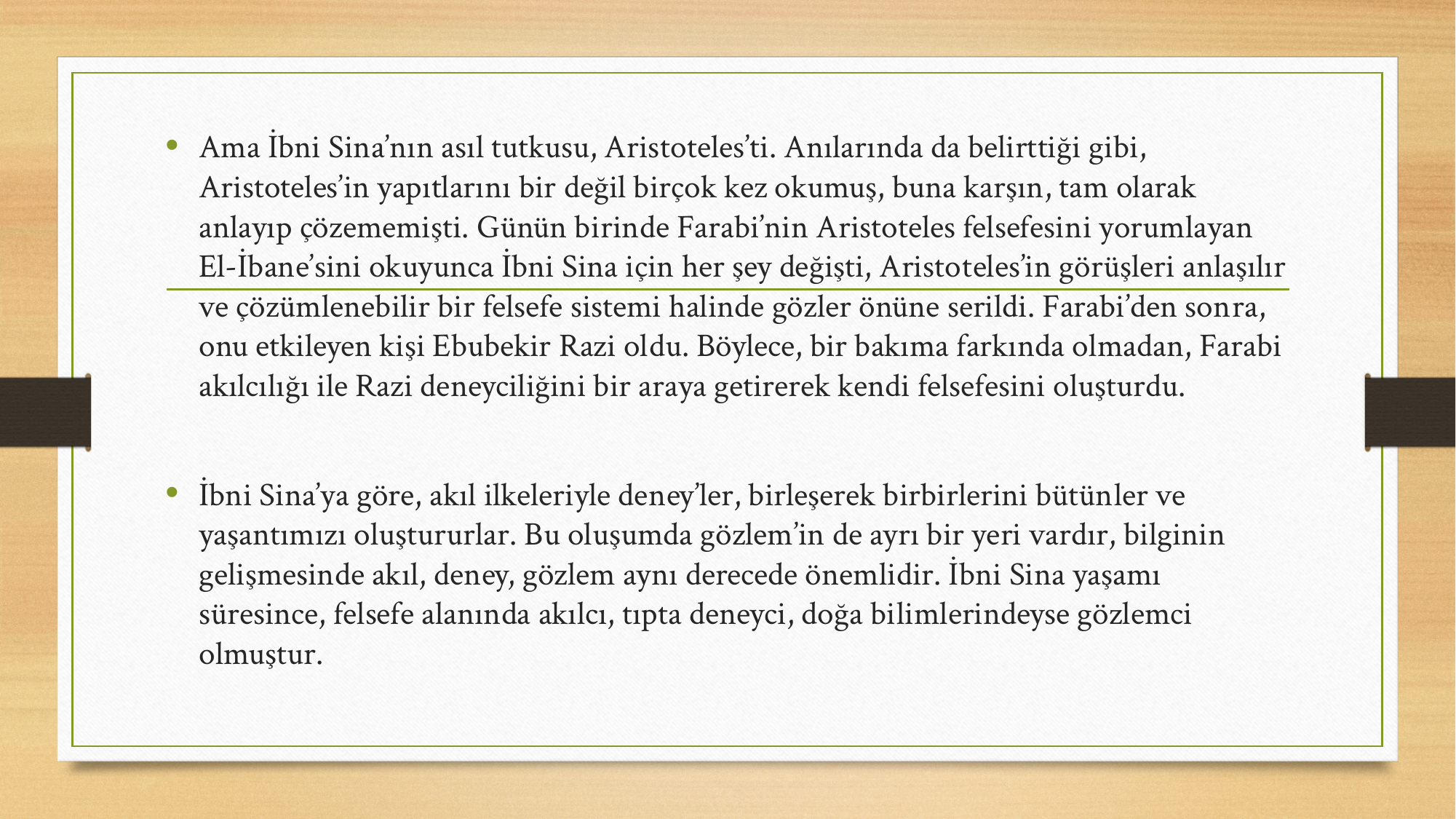

Ama İbni Sina’nın asıl tutkusu, Aris­toteles’ti. Anılarında da belirttiği gi­bi, Aristoteles’in yapıtlarını bir değil birçok kez okumuş, buna karşın, tam olarak anlayıp çözememişti. Günün bi­rinde Farabi’nin Aristoteles felsefesi­ni yorumlayan El-İbane’sini okuyunca İbni Sina için her şey değişti, Aristo­teles’in görüşleri anlaşılır ve çözüm­lenebilir bir felsefe sistemi halinde gözler önüne serildi. Farabi’den son­ra, onu etkileyen kişi Ebubekir Razi ol­du. Böylece, bir bakıma farkında ol­madan, Farabi akılcılığı ile Razi de­neyciliğini bir araya getirerek kendi felsefesini oluşturdu.

İbni Sina’ya göre, akıl ilkeleriyle de­ney’ler, birleşerek birbirlerini bütün­ler ve yaşantımızı oluştururlar. Bu oluşumda gözlem’in de ayrı bir yeri vardır, bilginin gelişmesinde akıl, de­ney, gözlem aynı derecede önemlidir. İbni Sina yaşamı süresince, felsefe alanında akılcı, tıpta deneyci, doğa bi­limlerindeyse gözlemci olmuştur.